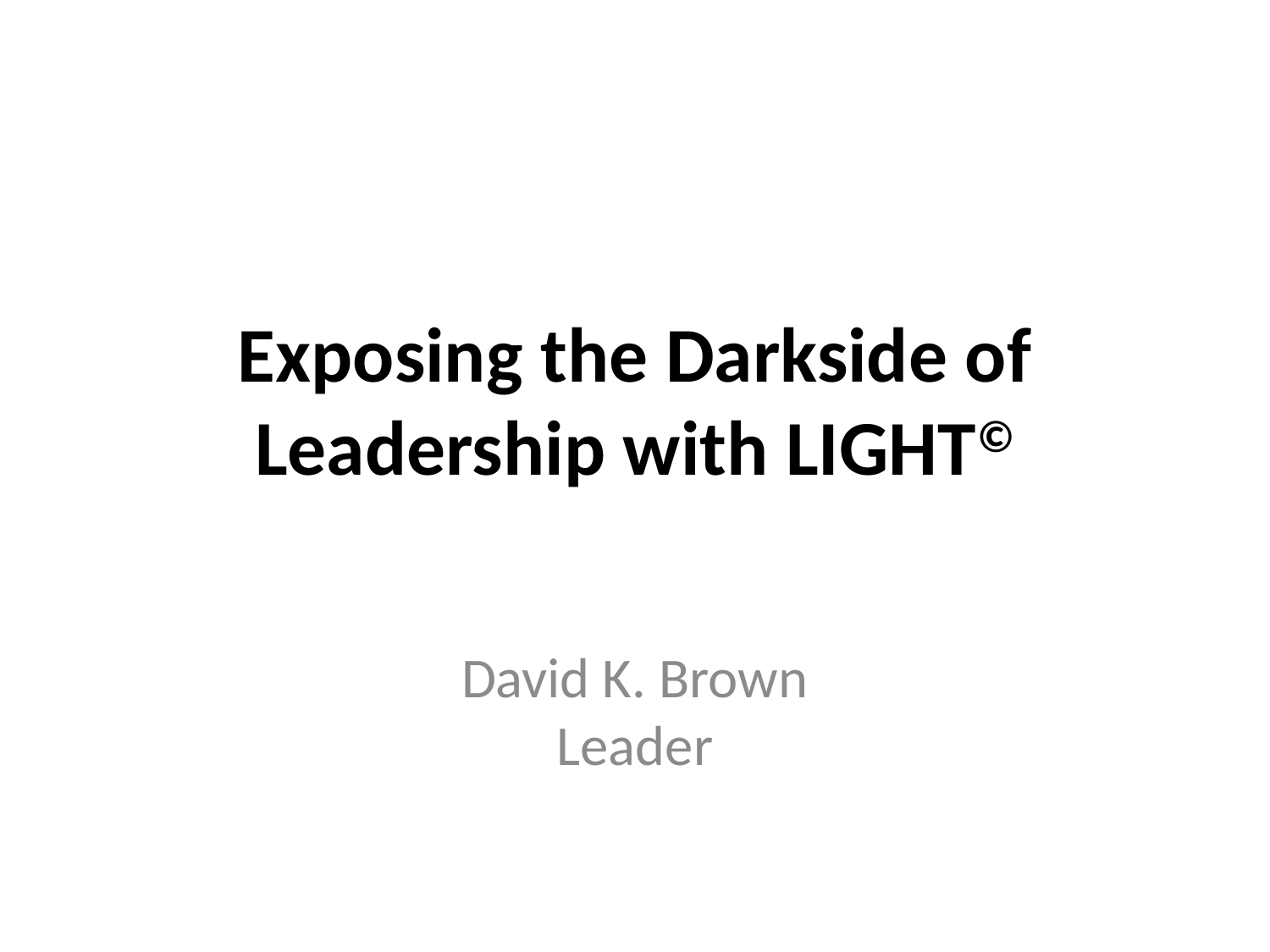

# Exposing the Darkside of Leadership with LIGHT©
David K. Brown
Leader